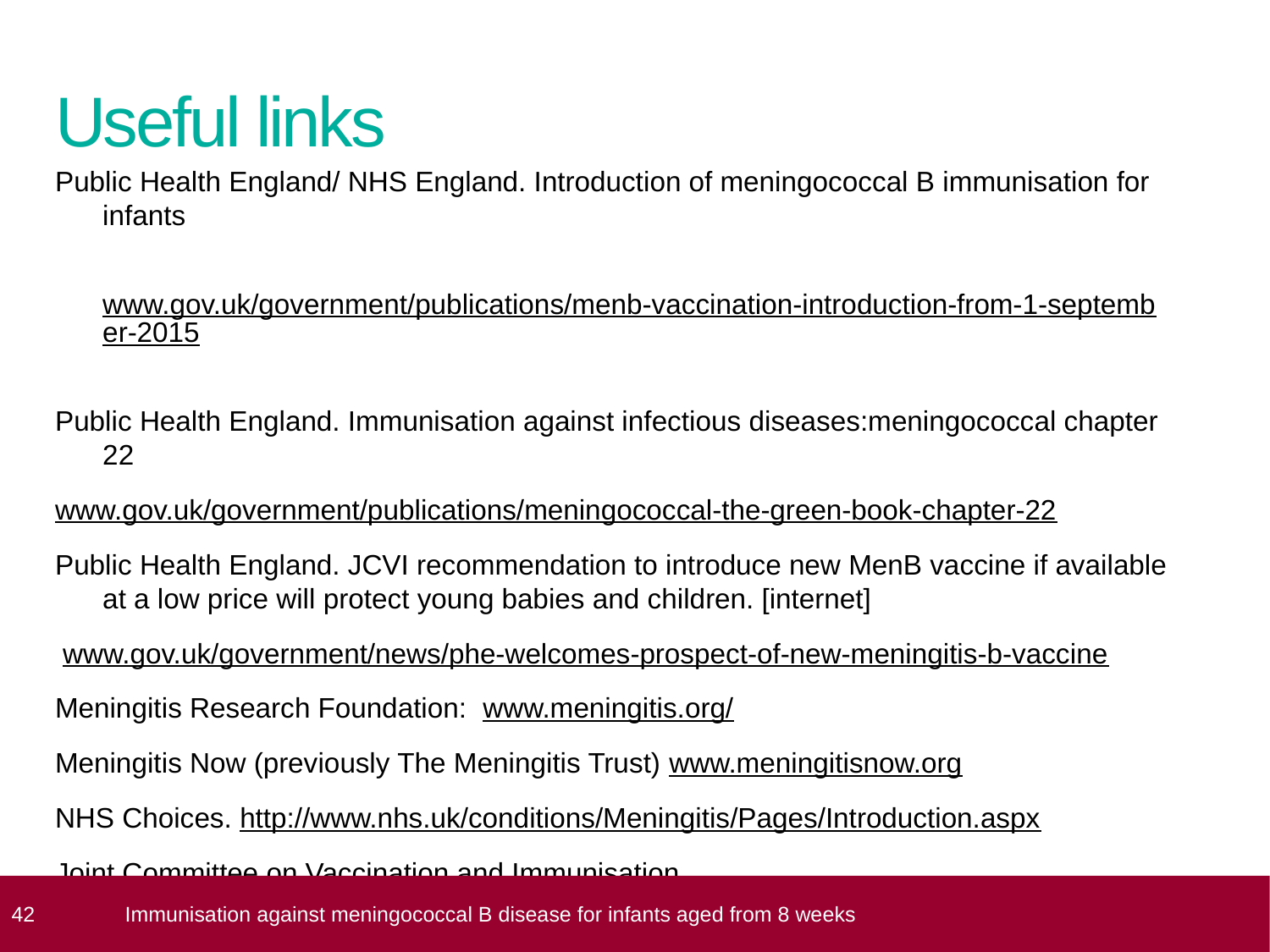

# Useful links
Public Health England/ NHS England. Introduction of meningococcal B immunisation for infants
 www.gov.uk/government/publications/menb-vaccination-introduction-from-1-september-2015
Public Health England. Immunisation against infectious diseases:meningococcal chapter 22
www.gov.uk/government/publications/meningococcal-the-green-book-chapter-22
Public Health England. JCVI recommendation to introduce new MenB vaccine if available at a low price will protect young babies and children. [internet]
 www.gov.uk/government/news/phe-welcomes-prospect-of-new-meningitis-b-vaccine
Meningitis Research Foundation:  www.meningitis.org/
Meningitis Now (previously The Meningitis Trust) www.meningitisnow.org
NHS Choices. http://www.nhs.uk/conditions/Meningitis/Pages/Introduction.aspx
Joint Committee on Vaccination and Immunisation.    https://www.gov.uk/government/groups/joint-committee-on-vaccination-and-immunisation

  42
Immunisation against meningococcal B disease for infants aged from 8 weeks